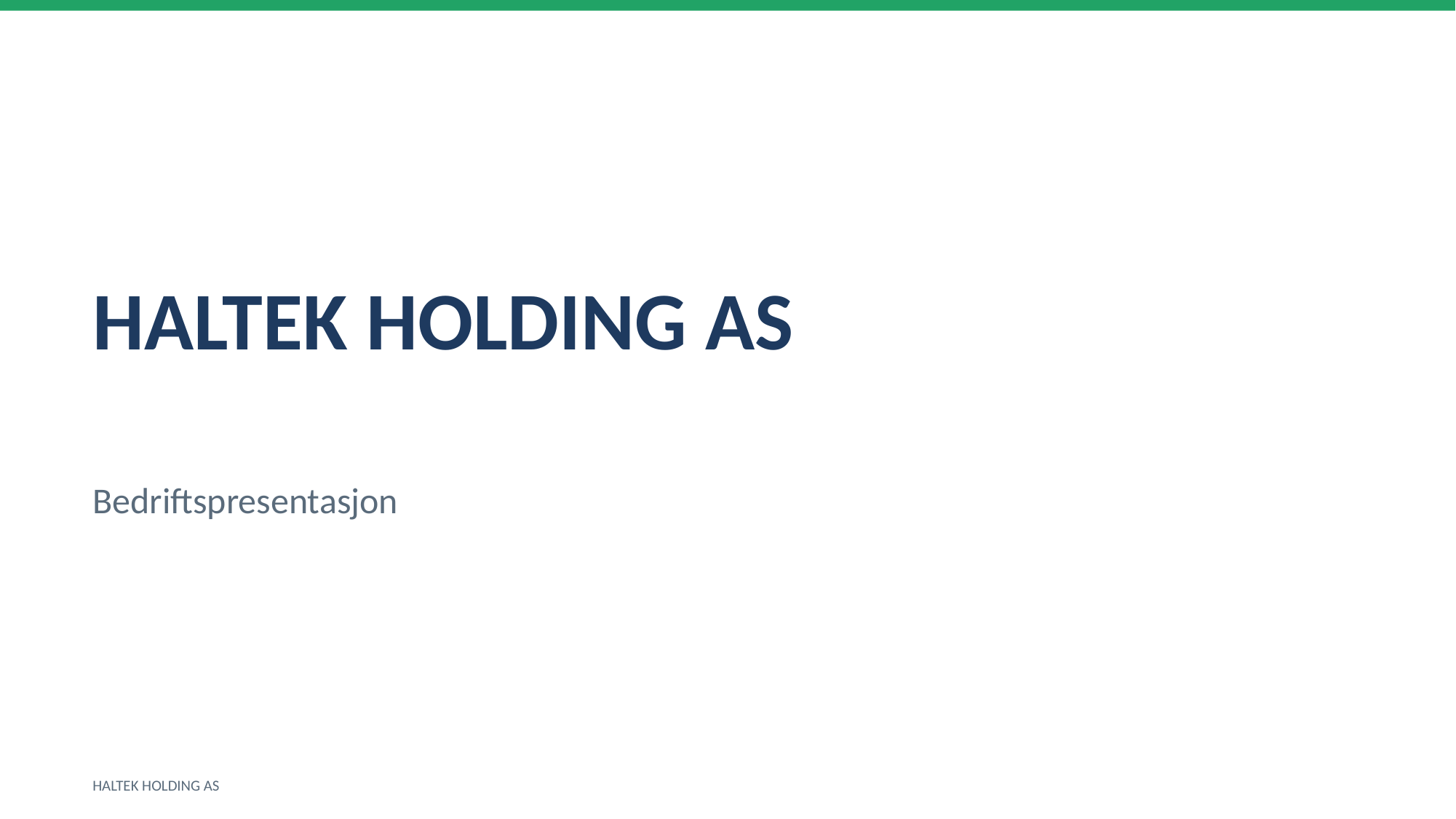

HALTEK HOLDING AS
Bedriftspresentasjon
HALTEK HOLDING AS